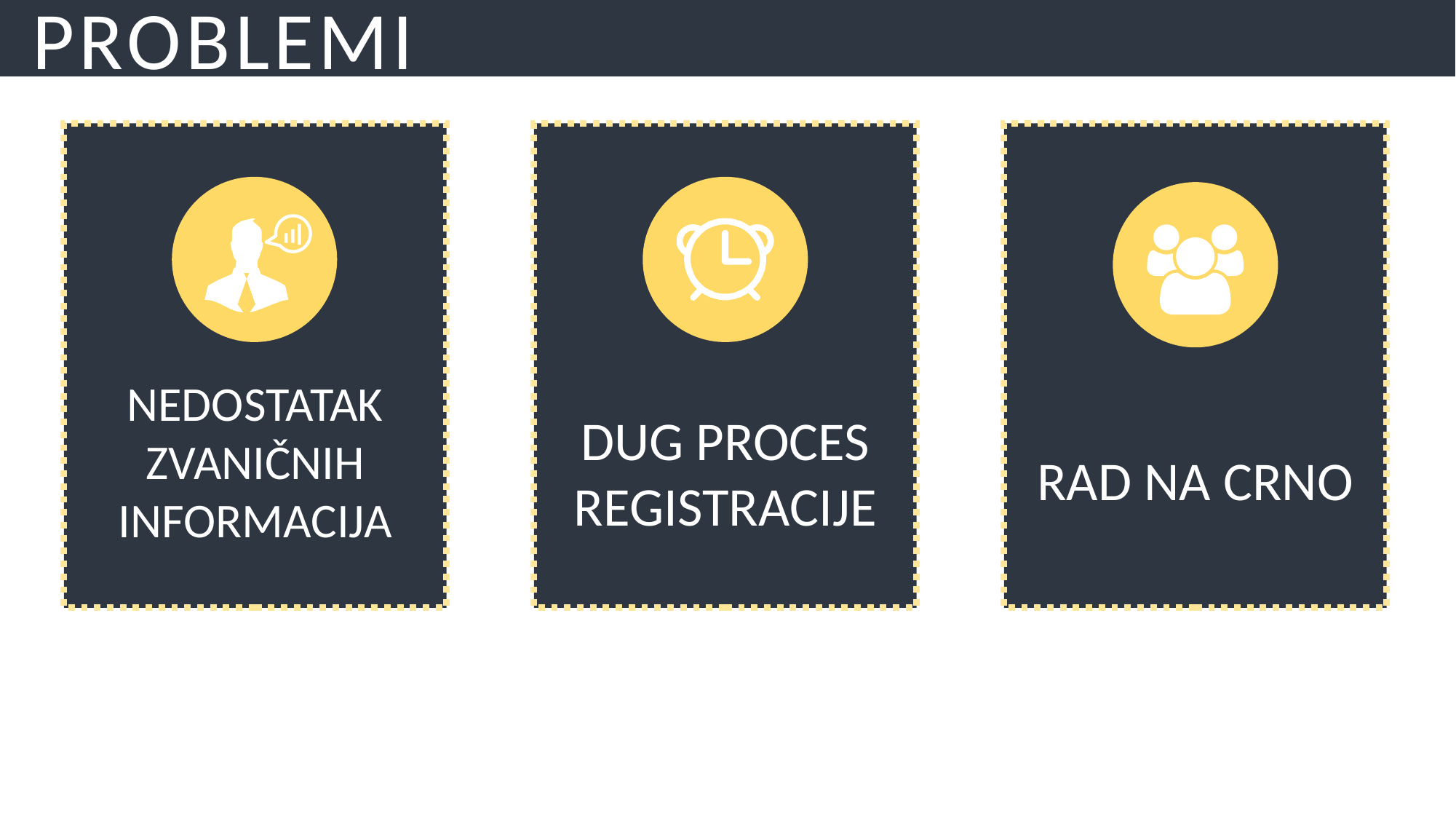

PROBLEMI

NEDOSTATAK ZVANIČNIH INFORMACIJA

DUG PROCES REGISTRACIJE

RAD NA CRNO